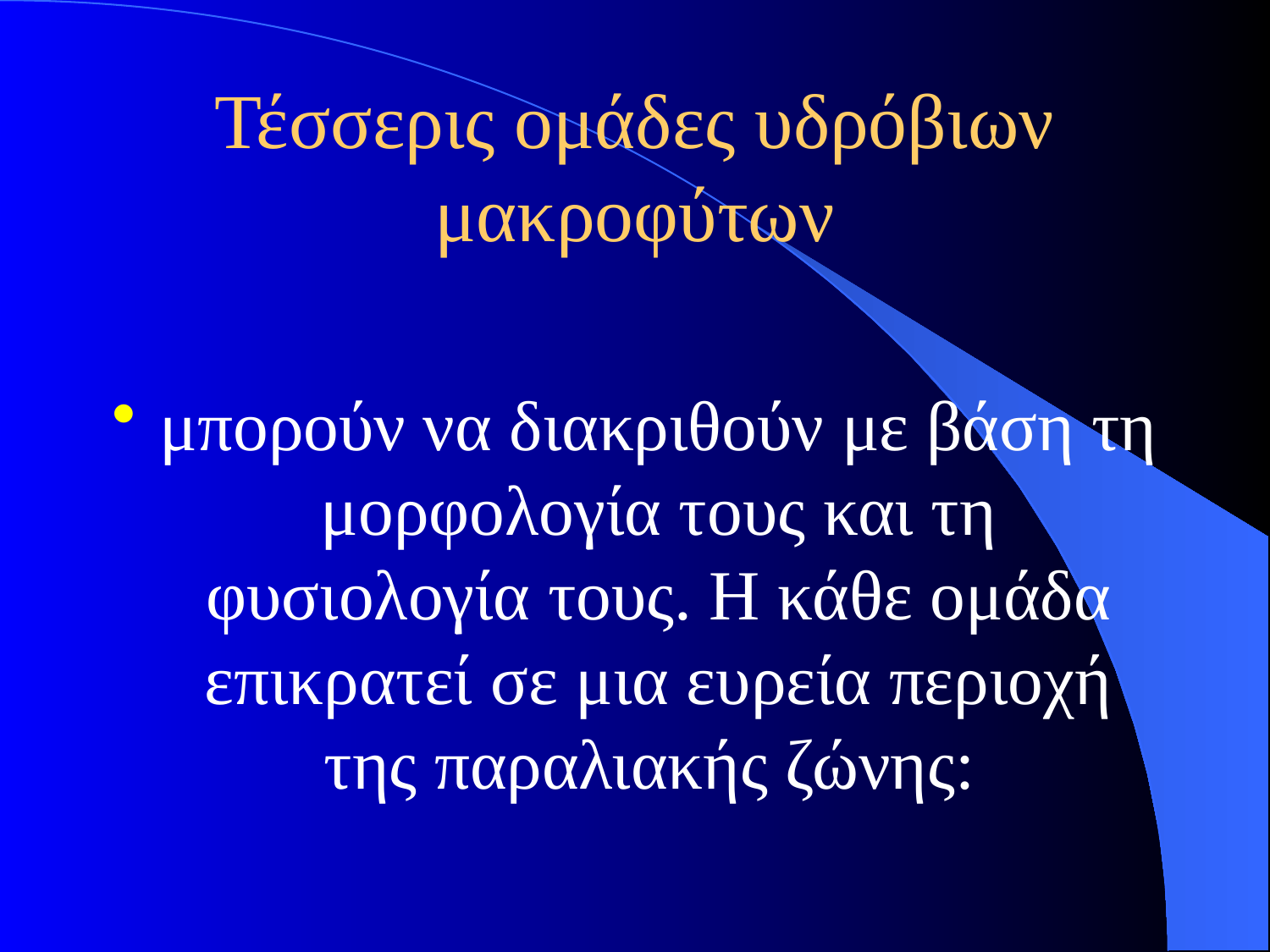

# Τέσσερις ομάδες υδρόβιων μακροφύτων

μπορούν να διακριθούν με βάση τη μορφολογία τους και τη φυσιολογία τους. Η κάθε ομάδα επικρατεί σε μια ευρεία περιοχή της παραλιακής ζώνης: